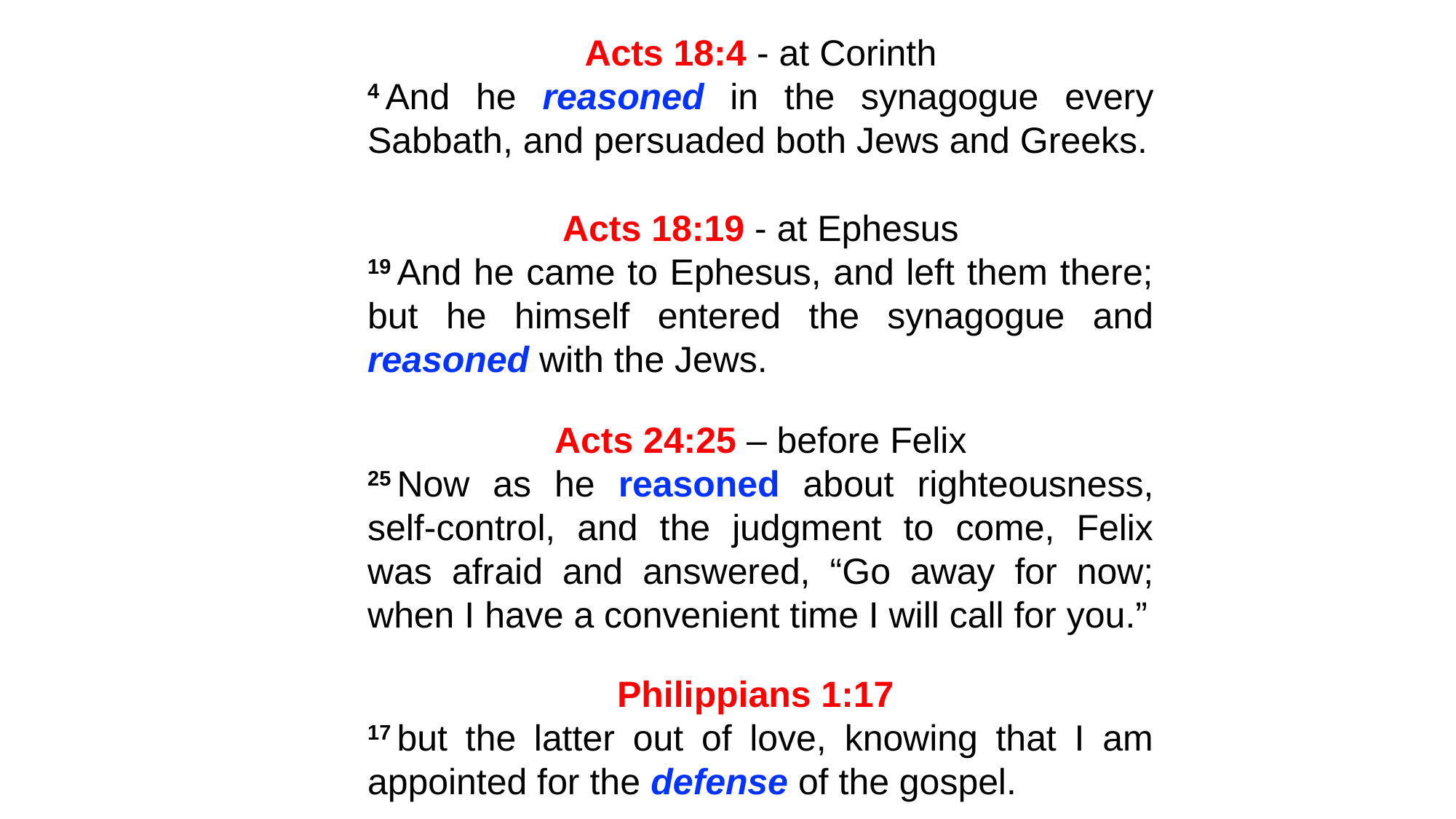

Acts 18:4 - at Corinth
4 And he reasoned in the synagogue every Sabbath, and persuaded both Jews and Greeks.
Acts 18:19 - at Ephesus
19 And he came to Ephesus, and left them there; but he himself entered the synagogue and reasoned with the Jews.
Acts 24:25 – before Felix
25 Now as he reasoned about righteousness, self-control, and the judgment to come, Felix was afraid and answered, “Go away for now; when I have a convenient time I will call for you.”
Philippians 1:17
17 but the latter out of love, knowing that I am appointed for the defense of the gospel.